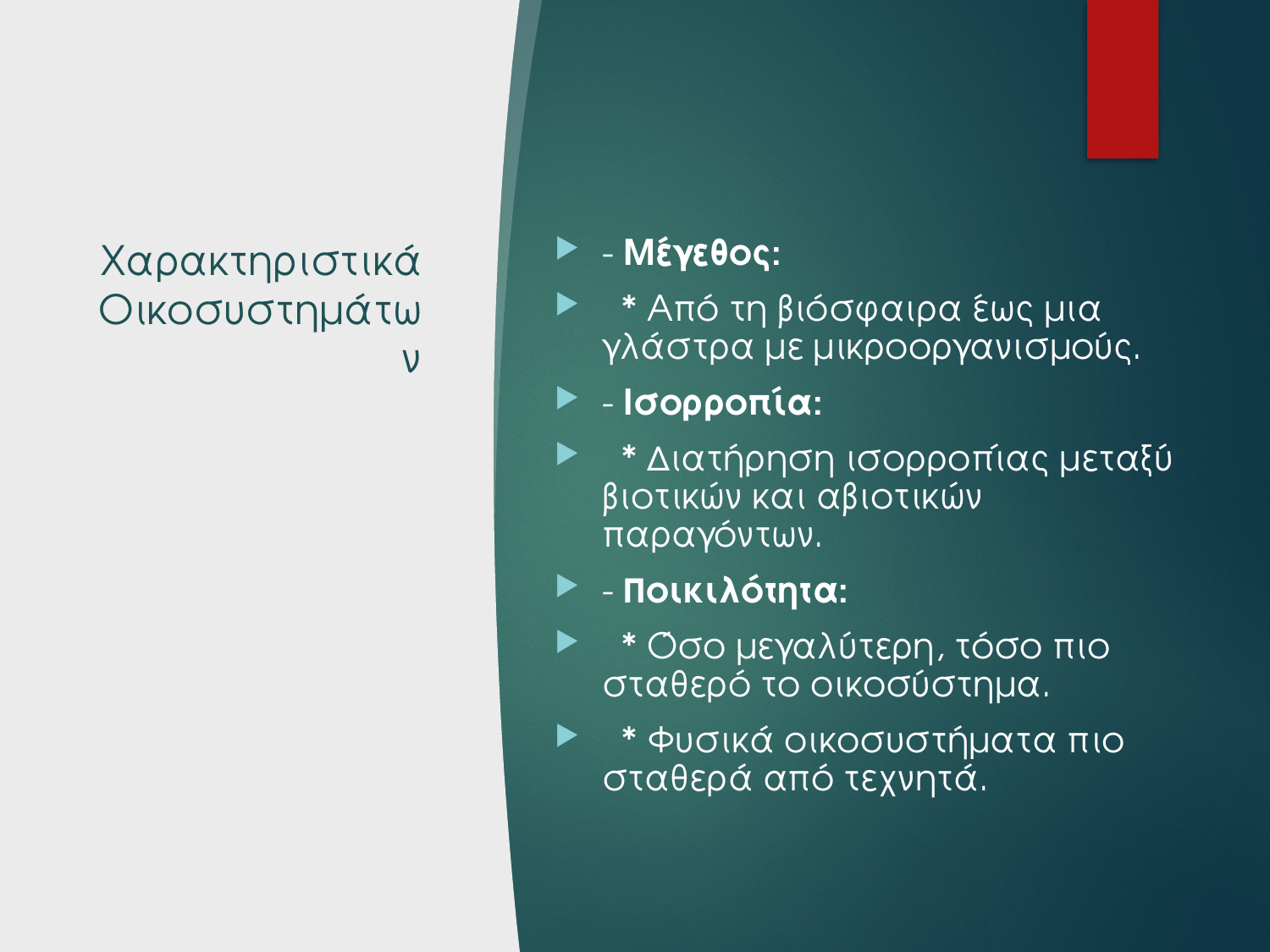

# Χαρακτηριστικά Οικοσυστημάτων
- Μέγεθος:
  * Από τη βιόσφαιρα έως μια γλάστρα με μικροοργανισμούς.
- Ισορροπία:
  * Διατήρηση ισορροπίας μεταξύ βιοτικών και αβιοτικών παραγόντων.
- Ποικιλότητα:
  * Όσο μεγαλύτερη, τόσο πιο σταθερό το οικοσύστημα.
  * Φυσικά οικοσυστήματα πιο σταθερά από τεχνητά.